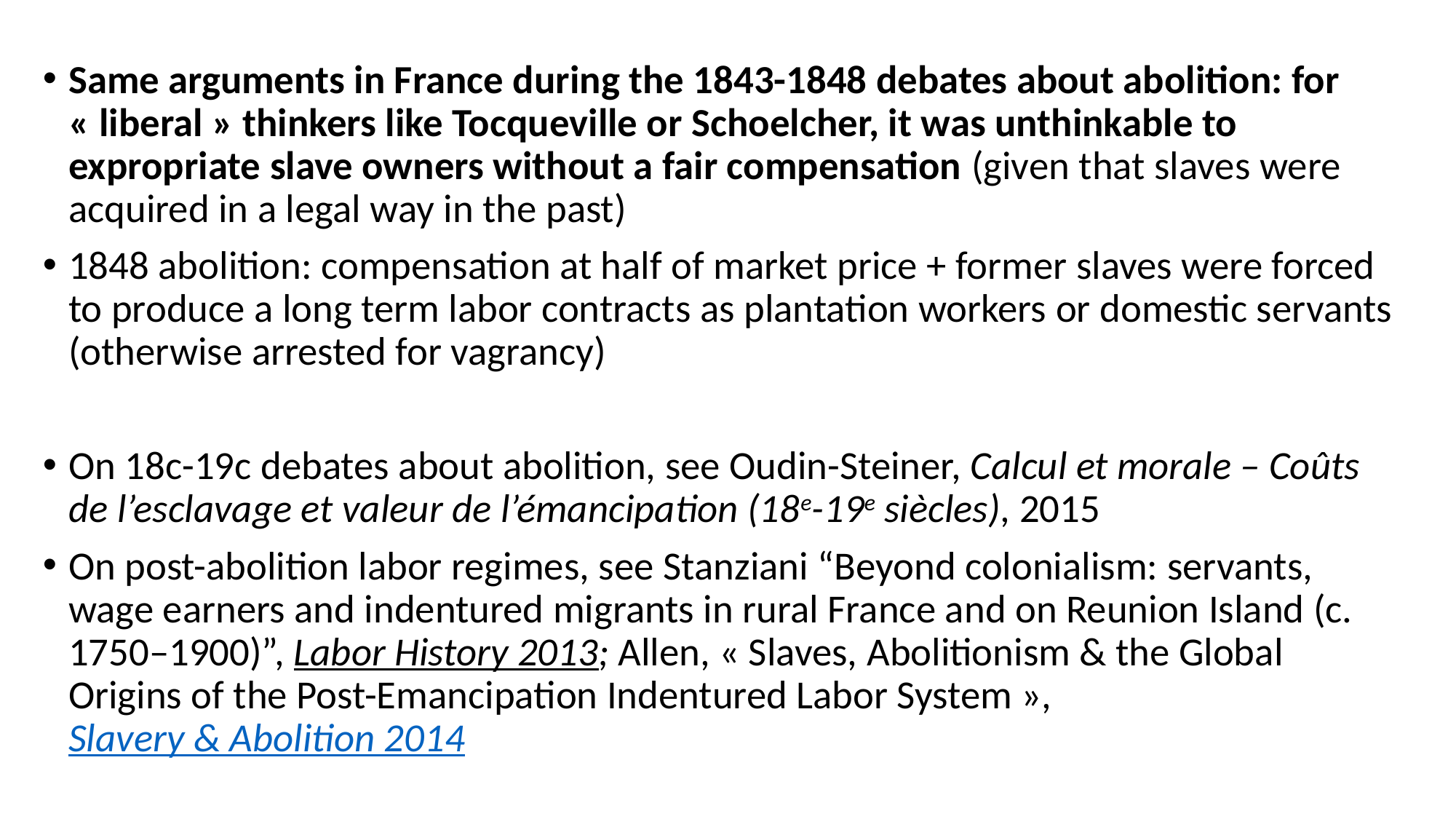

Same arguments in France during the 1843-1848 debates about abolition: for « liberal » thinkers like Tocqueville or Schoelcher, it was unthinkable to expropriate slave owners without a fair compensation (given that slaves were acquired in a legal way in the past)
1848 abolition: compensation at half of market price + former slaves were forced to produce a long term labor contracts as plantation workers or domestic servants (otherwise arrested for vagrancy)

On 18c-19c debates about abolition, see Oudin-Steiner, Calcul et morale – Coûts de l’esclavage et valeur de l’émancipation (18e-19e siècles), 2015
On post-abolition labor regimes, see Stanziani “Beyond colonialism: servants, wage earners and indentured migrants in rural France and on Reunion Island (c. 1750–1900)”, Labor History 2013; Allen, « Slaves, Abolitionism & the Global Origins of the Post-Emancipation Indentured Labor System », Slavery & Abolition 2014